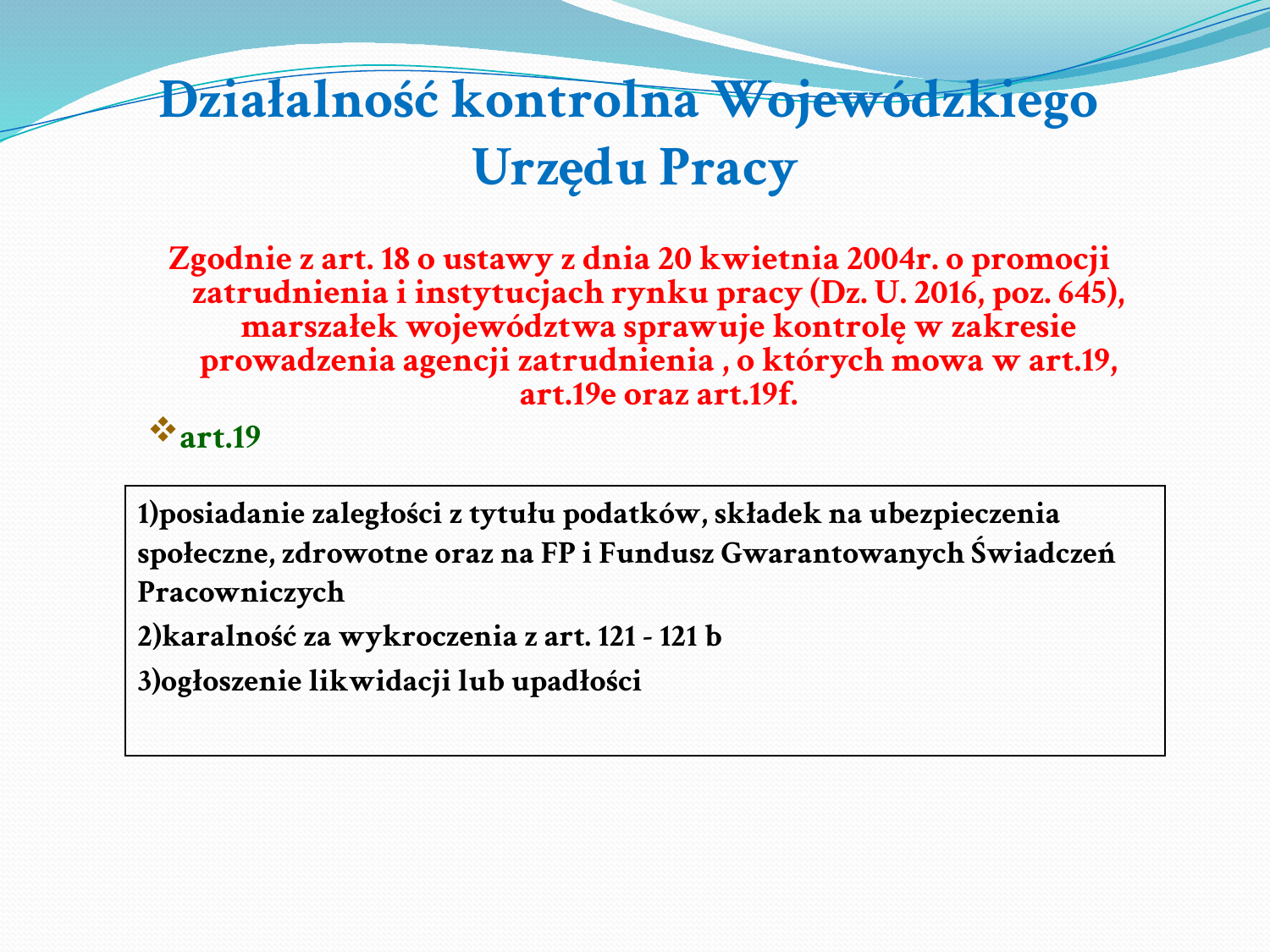

Działalność kontrolna Wojewódzkiego
Urzędu Pracy
Zgodnie z art. 18 o ustawy z dnia 20 kwietnia 2004r. o promocji zatrudnienia i instytucjach rynku pracy (Dz. U. 2016, poz. 645), marszałek województwa sprawuje kontrolę w zakresie prowadzenia agencji zatrudnienia , o których mowa w art.19, art.19e oraz art.19f.

art.19
| 1)posiadanie zaległości z tytułu podatków, składek na ubezpieczenia społeczne, zdrowotne oraz na FP i Fundusz Gwarantowanych Świadczeń Pracowniczych 2)karalność za wykroczenia z art. 121 - 121 b 3)ogłoszenie likwidacji lub upadłości |
| --- |